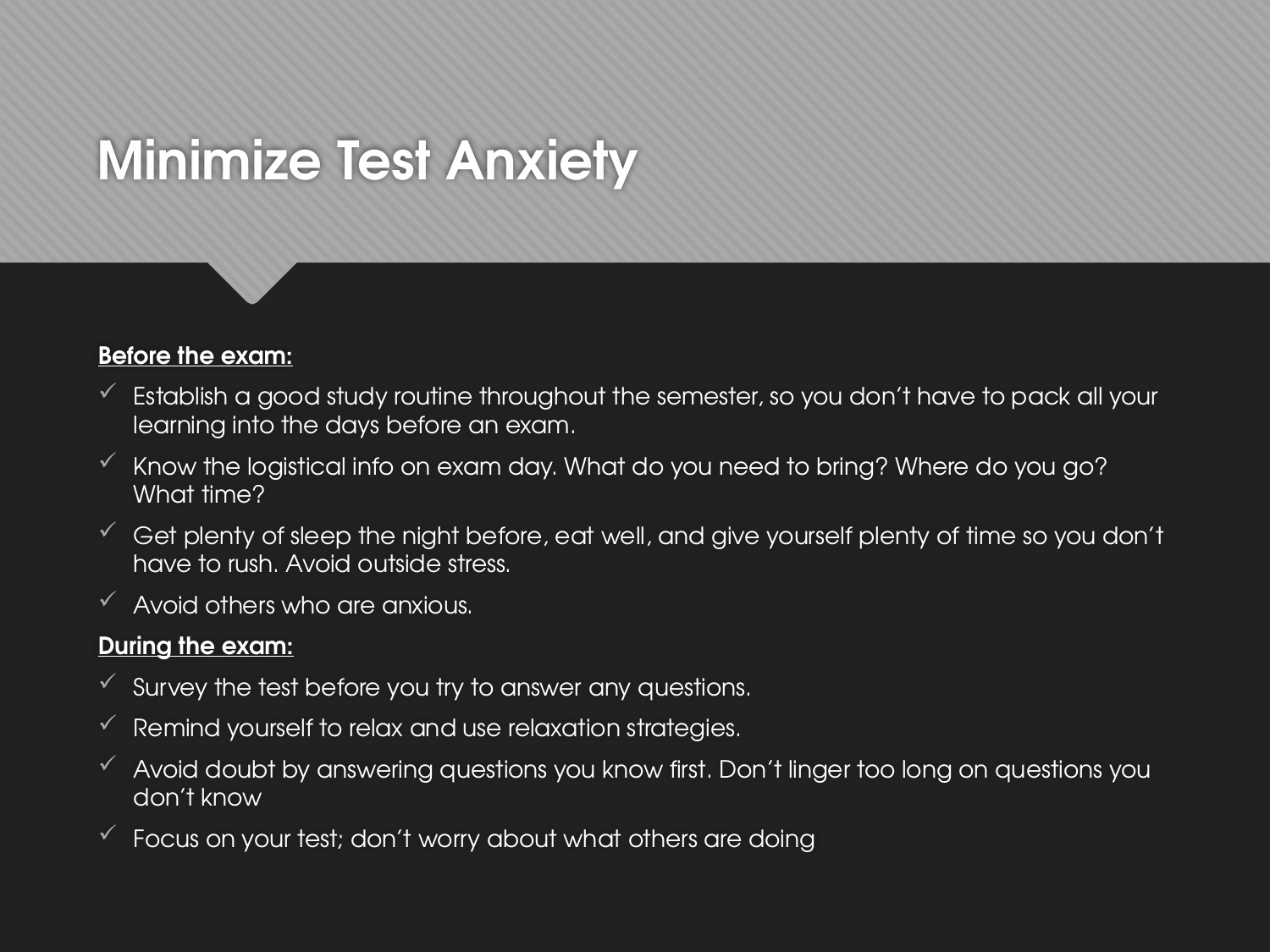

# Minimize Test Anxiety
Before the exam:
Establish a good study routine throughout the semester, so you don’t have to pack all your learning into the days before an exam.
Know the logistical info on exam day. What do you need to bring? Where do you go? What time?
Get plenty of sleep the night before, eat well, and give yourself plenty of time so you don’t have to rush. Avoid outside stress.
Avoid others who are anxious.
During the exam:
Survey the test before you try to answer any questions.
Remind yourself to relax and use relaxation strategies.
Avoid doubt by answering questions you know first. Don’t linger too long on questions you don’t know
Focus on your test; don’t worry about what others are doing